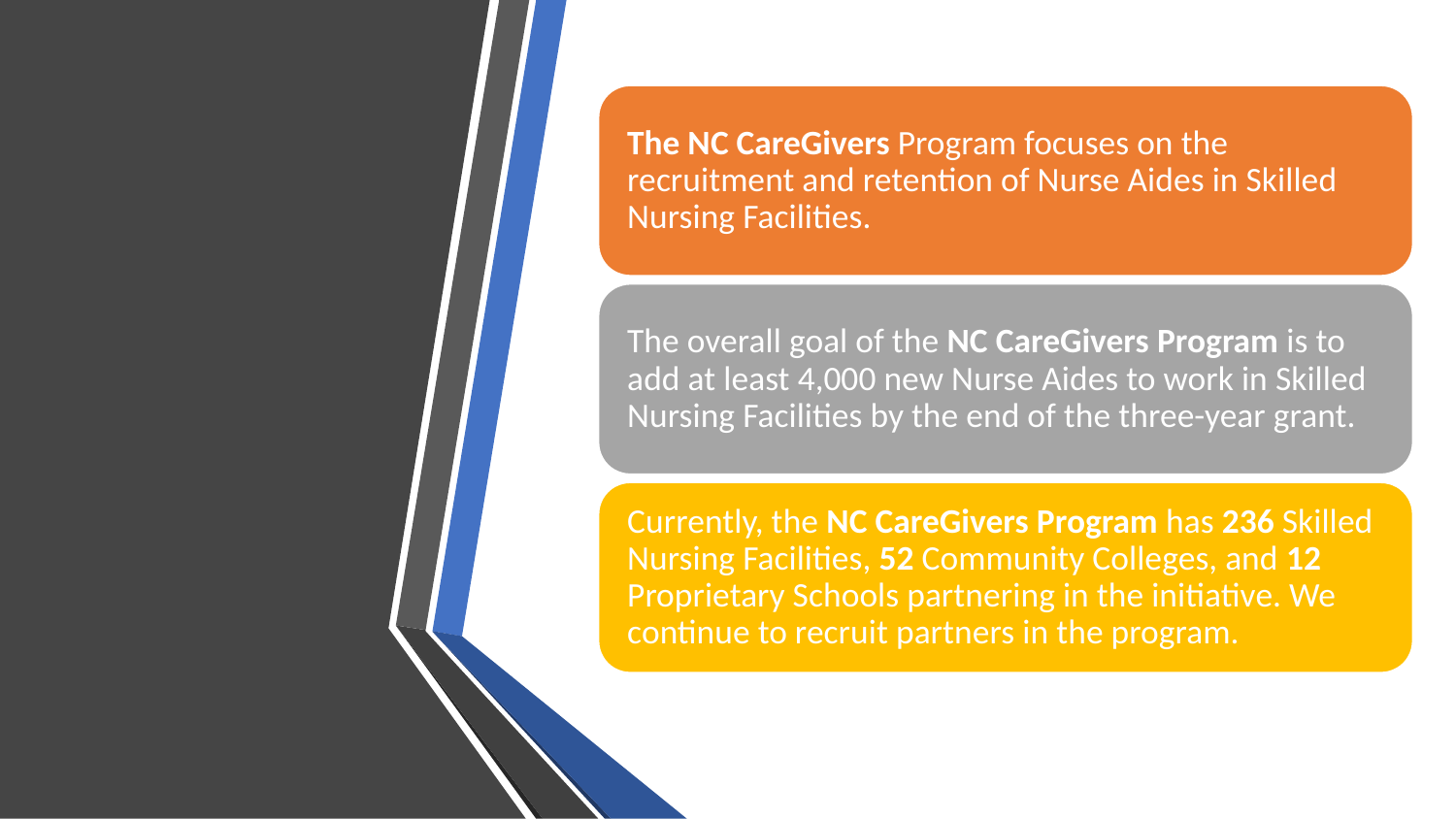

The NC CareGivers Program focuses on the recruitment and retention of Nurse Aides in Skilled Nursing Facilities.
The overall goal of the NC CareGivers Program is to add at least 4,000 new Nurse Aides to work in Skilled Nursing Facilities by the end of the three-year grant.
Currently, the NC CareGivers Program has 236 Skilled Nursing Facilities, 52 Community Colleges, and 12 Proprietary Schools partnering in the initiative. We continue to recruit partners in the program.